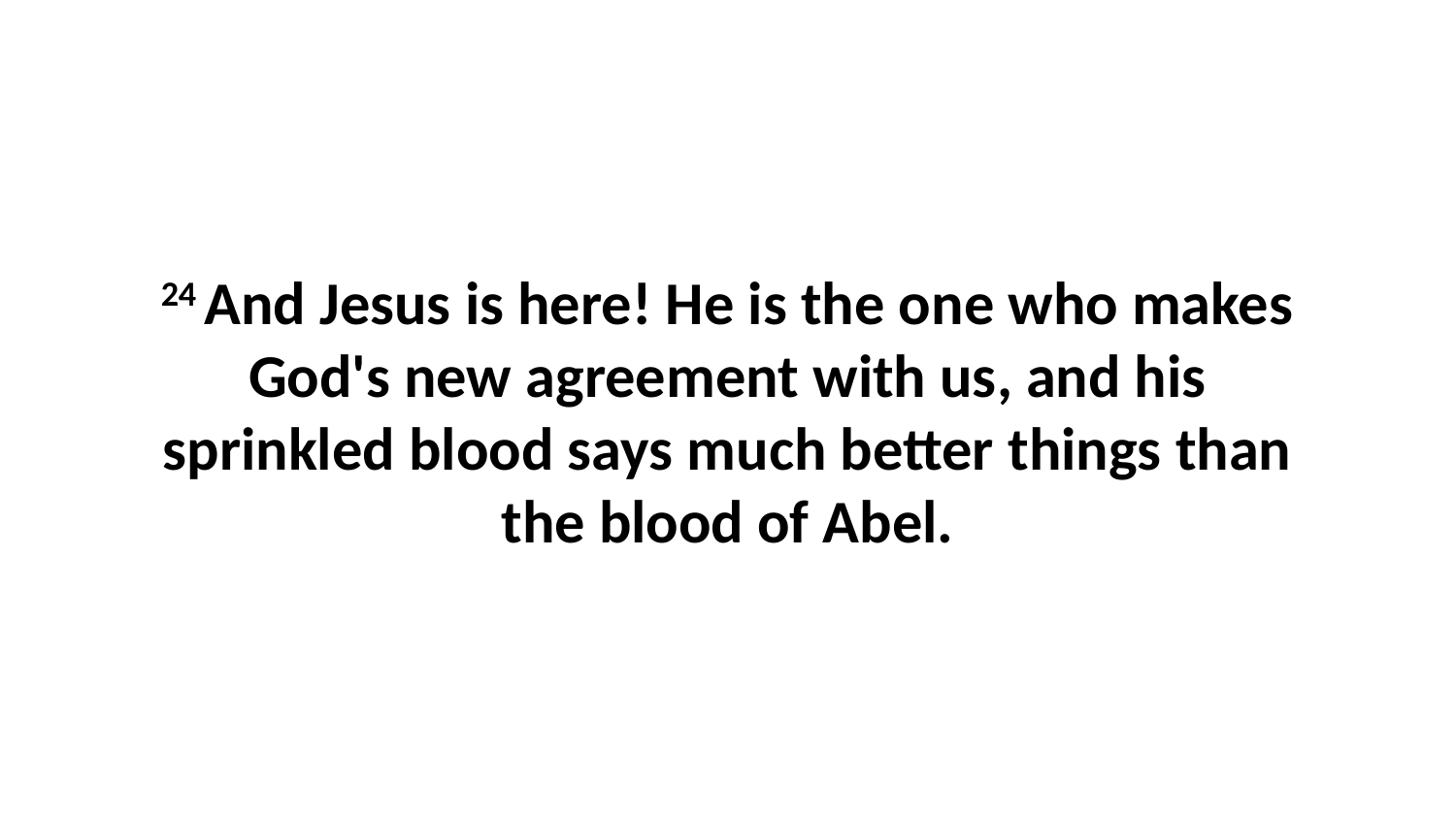

24 And Jesus is here! He is the one who makes God's new agreement with us, and his sprinkled blood says much better things than the blood of Abel.